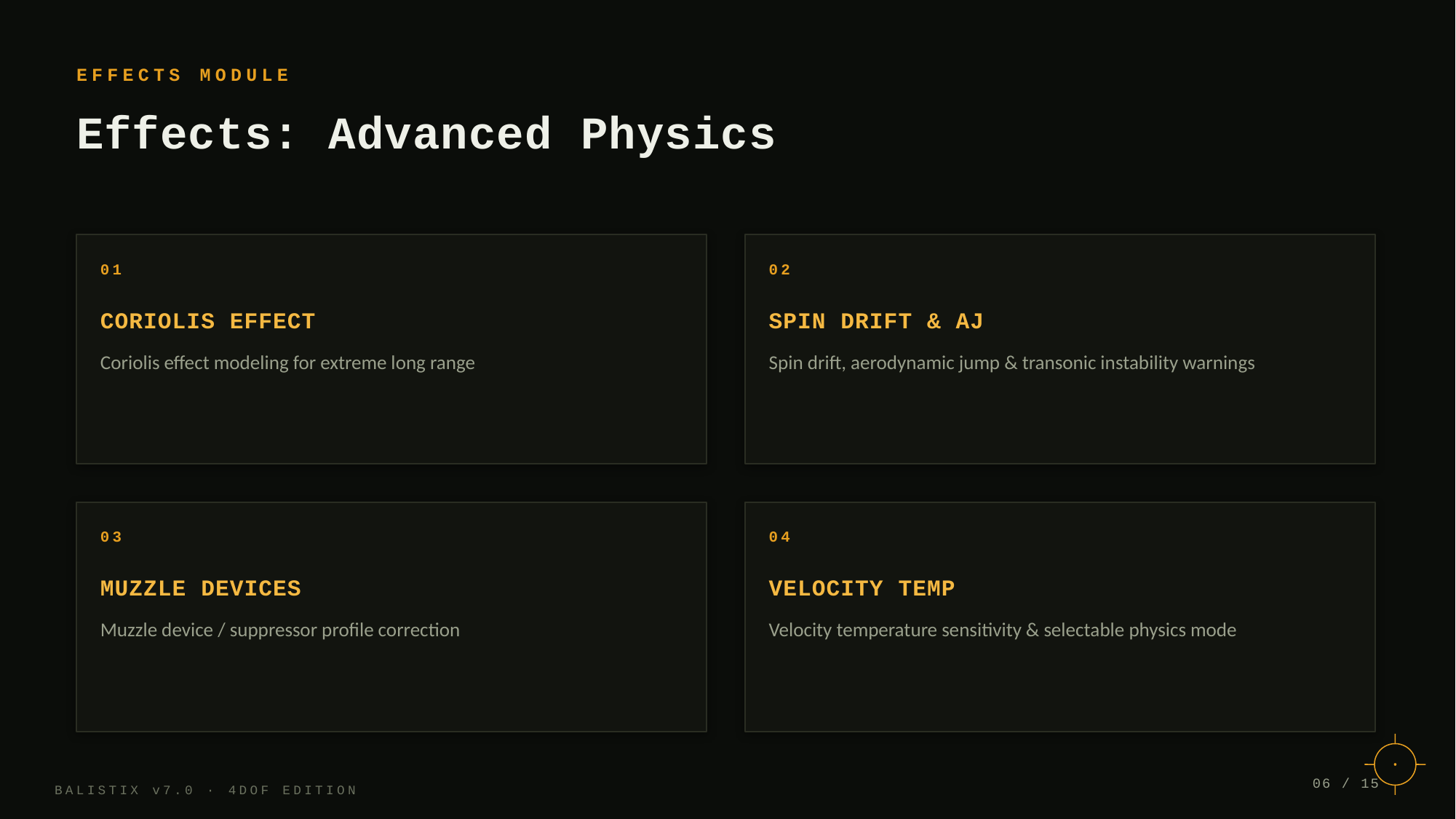

EFFECTS MODULE
Effects: Advanced Physics

01
02
CORIOLIS EFFECT
SPIN DRIFT & AJ
Coriolis effect modeling for extreme long range
Spin drift, aerodynamic jump & transonic instability warnings

03
04
MUZZLE DEVICES
VELOCITY TEMP
Muzzle device / suppressor profile correction
Velocity temperature sensitivity & selectable physics mode

06 / 15
BALISTIX v7.0 · 4DOF EDITION